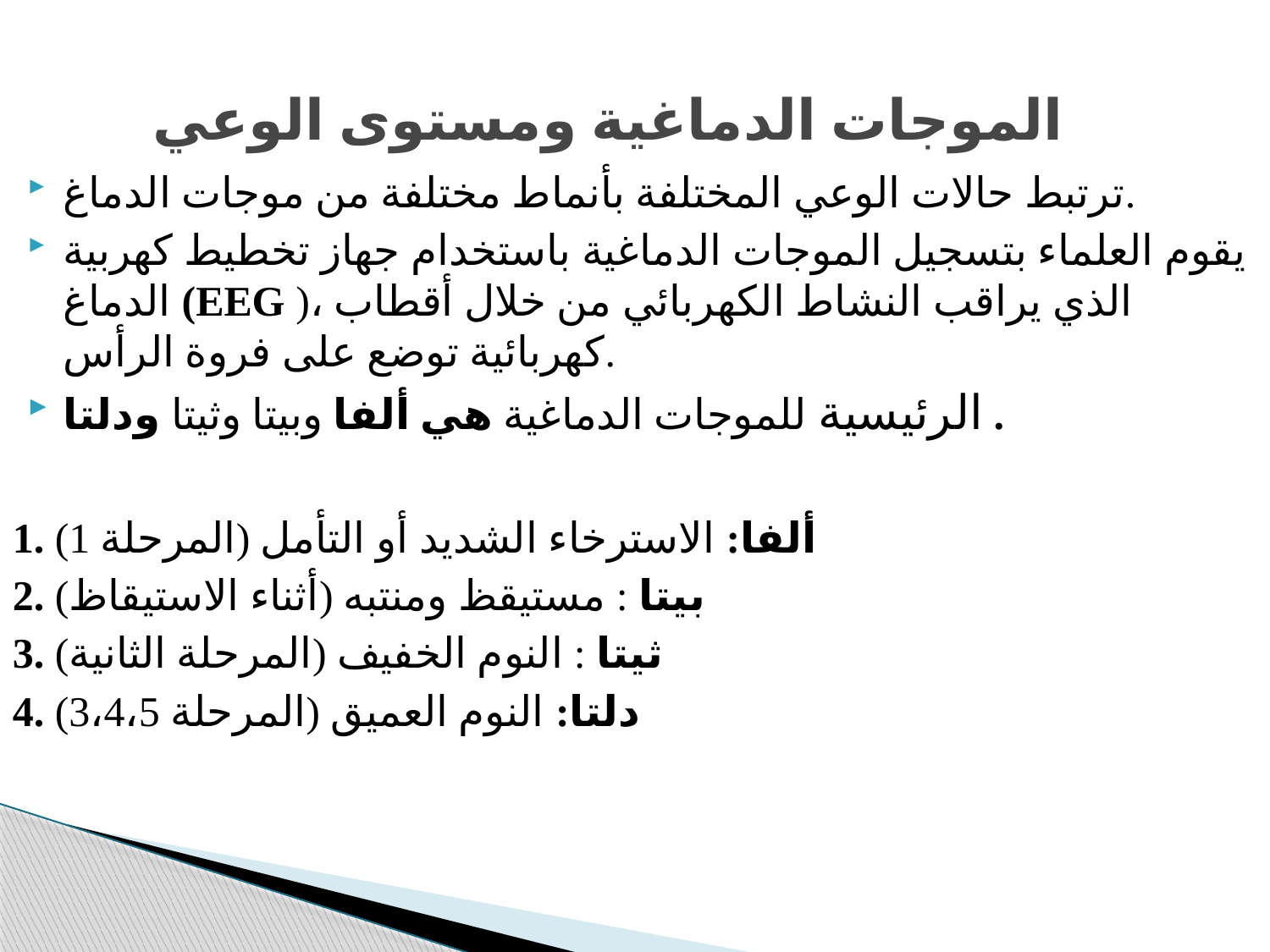

# الموجات الدماغية ومستوى الوعي
ترتبط حالات الوعي المختلفة بأنماط مختلفة من موجات الدماغ.
يقوم العلماء بتسجيل الموجات الدماغية باستخدام جهاز تخطيط كهربية الدماغ (EEG )، الذي يراقب النشاط الكهربائي من خلال أقطاب كهربائية توضع على فروة الرأس.
الرئيسية للموجات الدماغية هي ألفا وبيتا وثيتا ودلتا .

1. ألفا: الاسترخاء الشديد أو التأمل (المرحلة 1)
2. بيتا : مستيقظ ومنتبه (أثناء الاستيقاظ)
3. ثيتا : النوم الخفيف (المرحلة الثانية)
4. دلتا: النوم العميق (المرحلة 3،4،5)